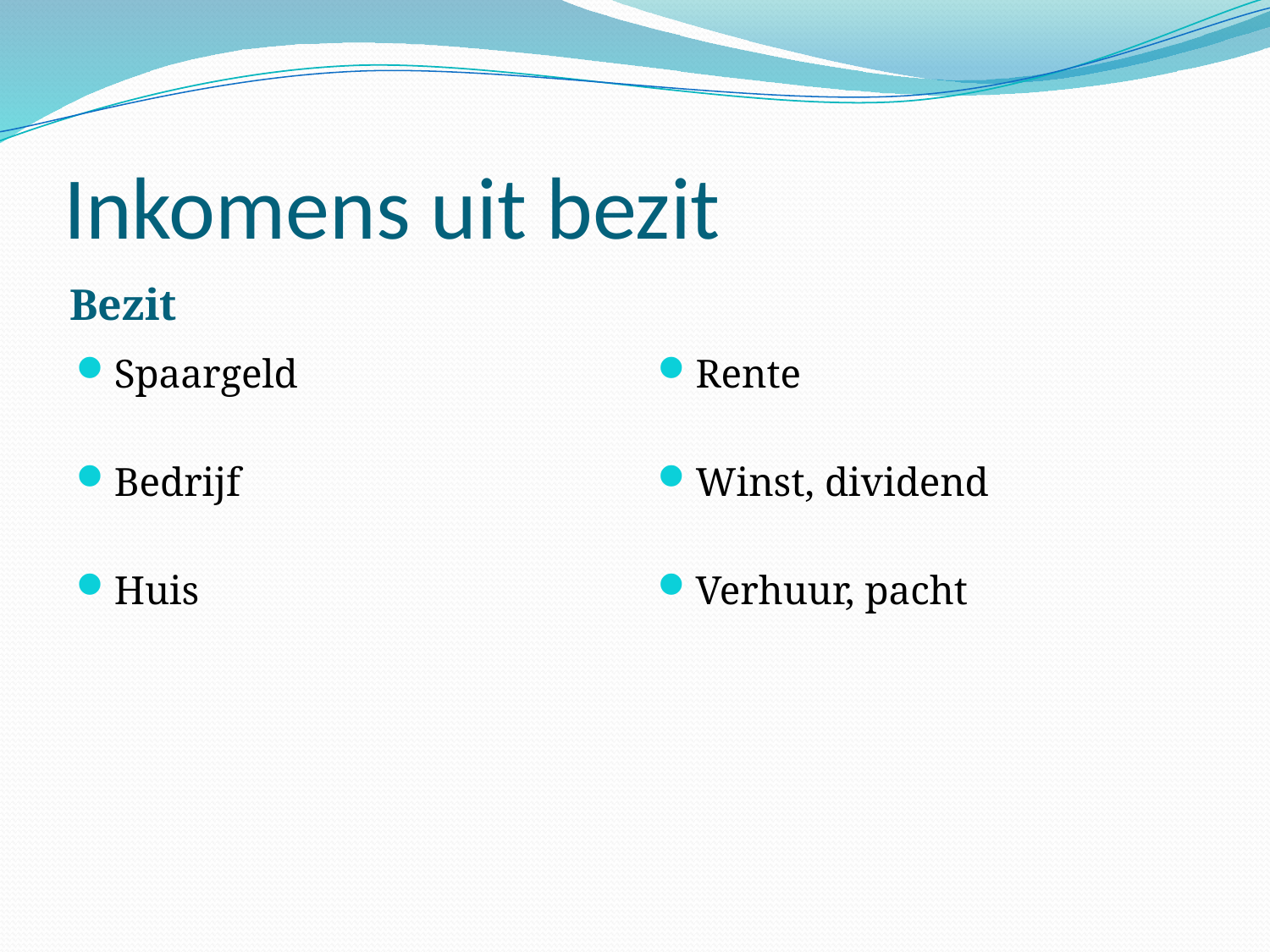

# Inkomens uit bezit
Bezit

Spaargeld

Bedrijf

Huis
Rente

Winst, dividend

Verhuur, pacht